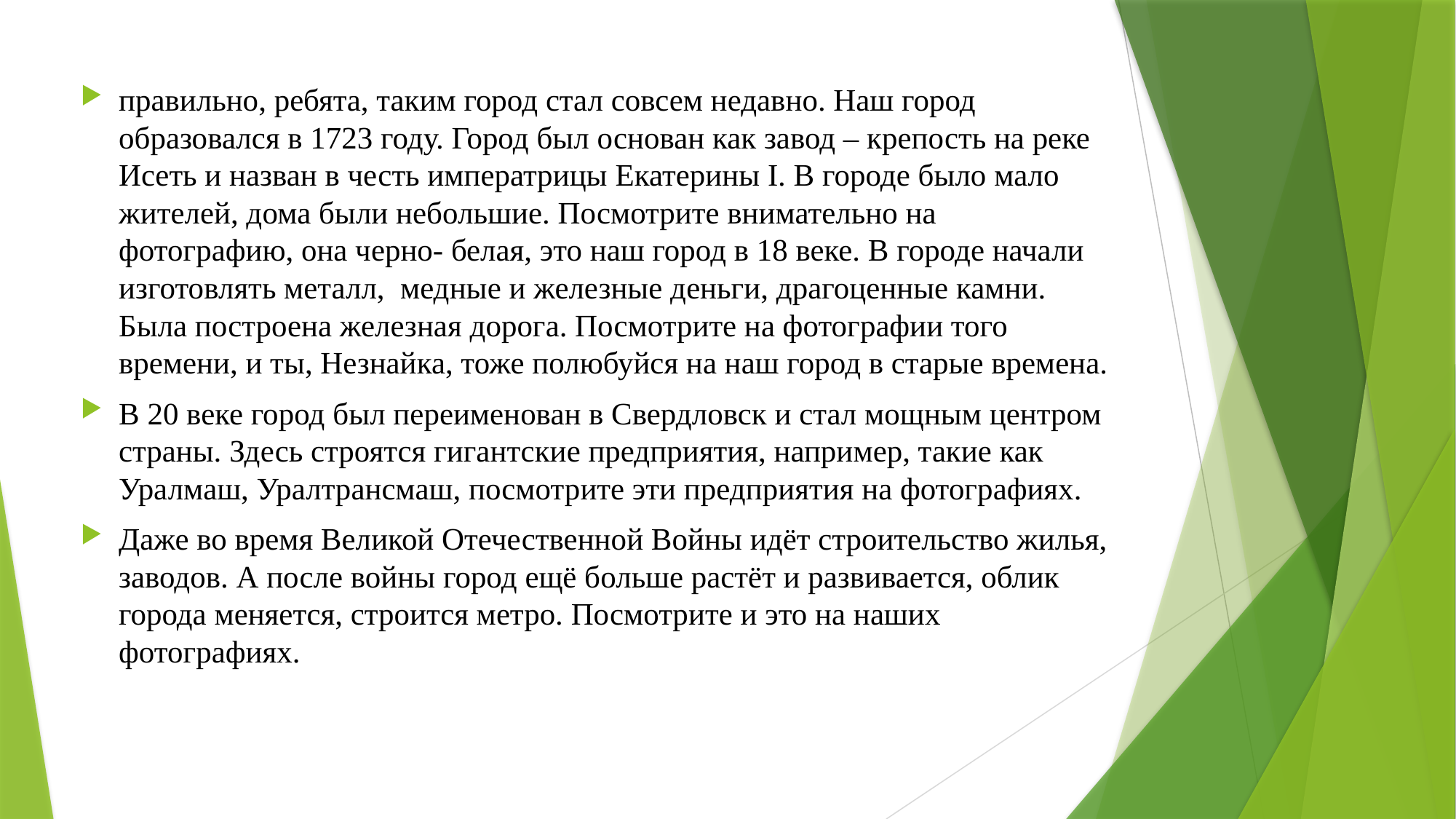

правильно, ребята, таким город стал совсем недавно. Наш город образовался в 1723 году. Город был основан как завод – крепость на реке Исеть и назван в честь императрицы Екатерины I. В городе было мало жителей, дома были небольшие. Посмотрите внимательно на фотографию, она черно- белая, это наш город в 18 веке. В городе начали изготовлять металл,  медные и железные деньги, драгоценные камни. Была построена железная дорога. Посмотрите на фотографии того времени, и ты, Незнайка, тоже полюбуйся на наш город в старые времена.
В 20 веке город был переименован в Свердловск и стал мощным центром страны. Здесь строятся гигантские предприятия, например, такие как Уралмаш, Уралтрансмаш, посмотрите эти предприятия на фотографиях.
Даже во время Великой Отечественной Войны идёт строительство жилья, заводов. А после войны город ещё больше растёт и развивается, облик города меняется, строится метро. Посмотрите и это на наших фотографиях.